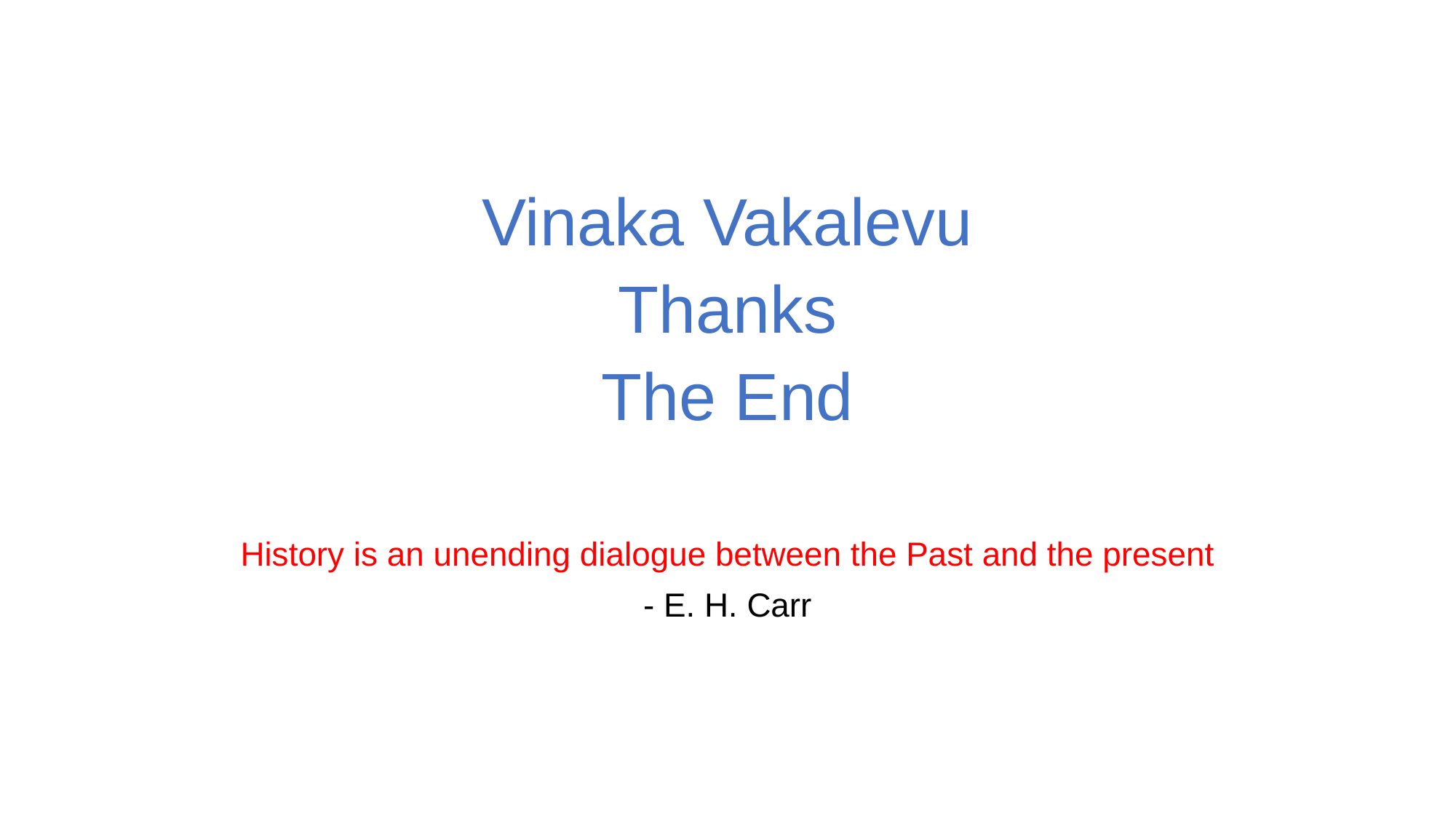

Vinaka Vakalevu
Thanks
The End

History is an unending dialogue between the Past and the present
- E. H. Carr